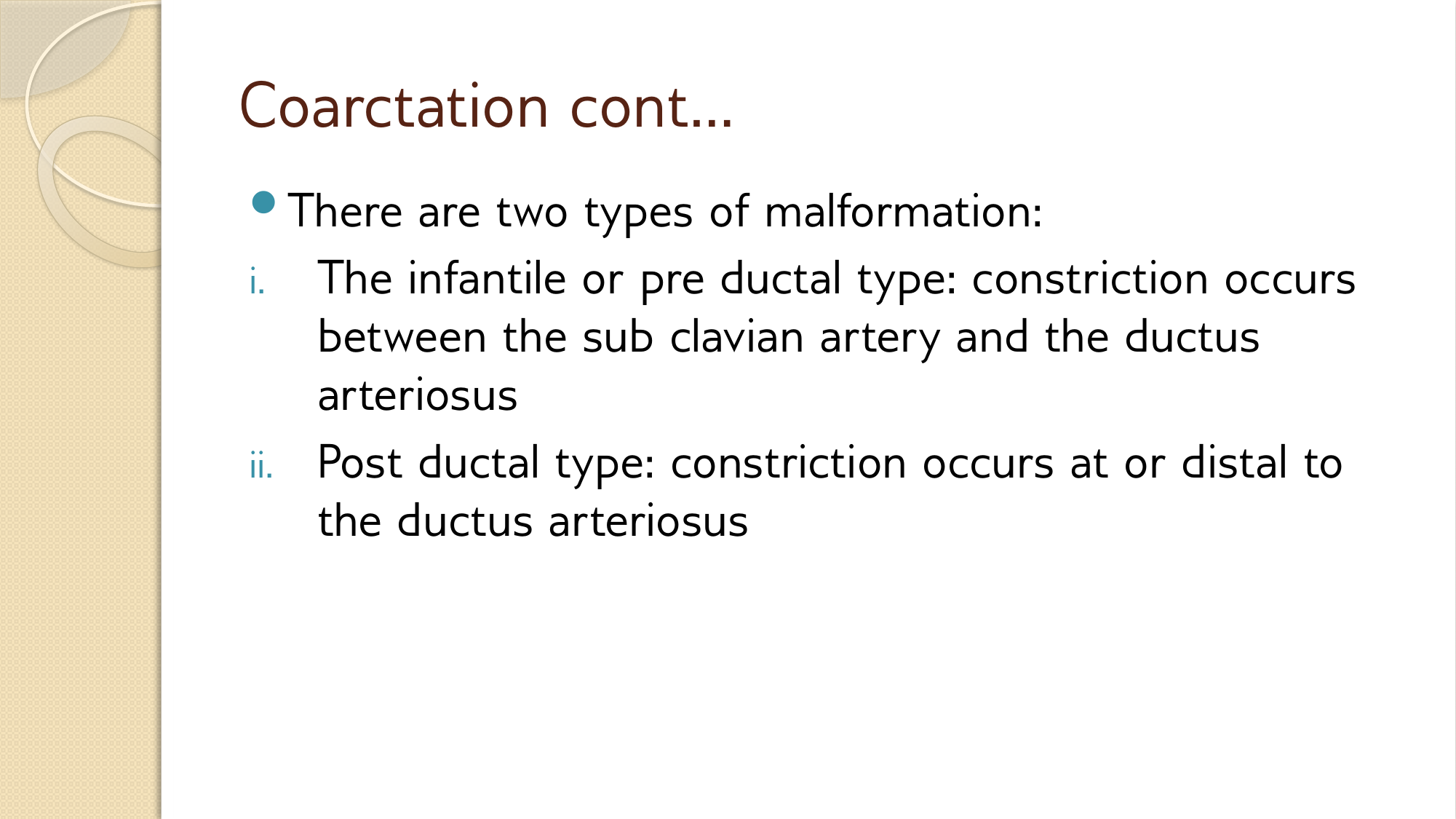

# Coarctation cont…
There are two types of malformation:
The infantile or pre ductal type: constriction occurs between the sub clavian artery and the ductus arteriosus
Post ductal type: constriction occurs at or distal to the ductus arteriosus